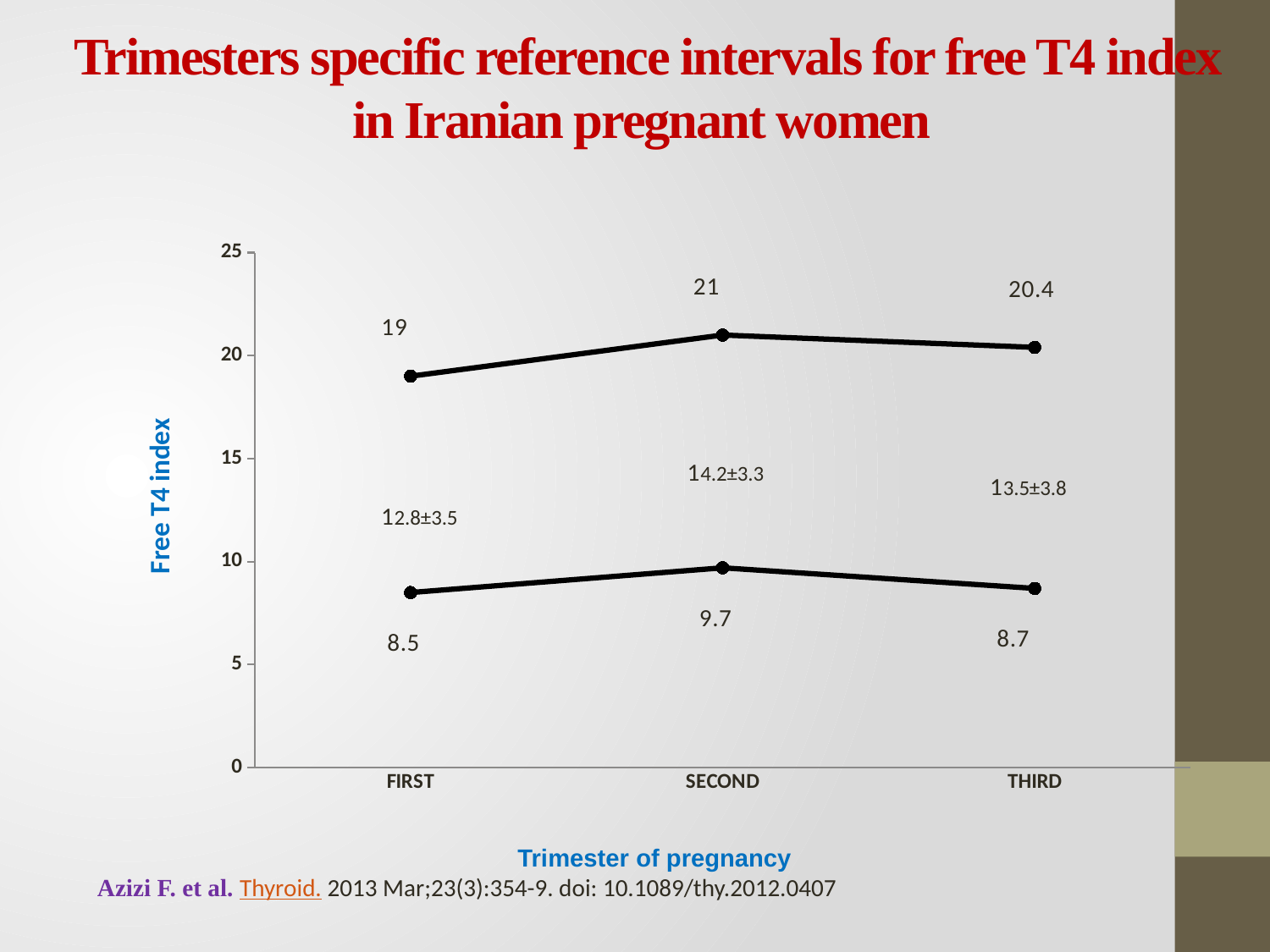

# Trimesters specific reference intervals for free T4 index in Iranian pregnant women

### Chart

| Category |  |  |  |
|---|---|---|---|
| FIRST | 8.5 | 4.300000000000001 | 6.1999999999999975 |
| SECOND | 9.700000000000001 | 4.5 | 6.800000000000001 |
| THIRD | 8.700000000000001 | 4.800000000000001 | 6.899999999999999 |
Free T4 index

Trimester of pregnancy

Azizi F. et al. Thyroid. 2013 Mar;23(3):354-9. doi: 10.1089/thy.2012.0407